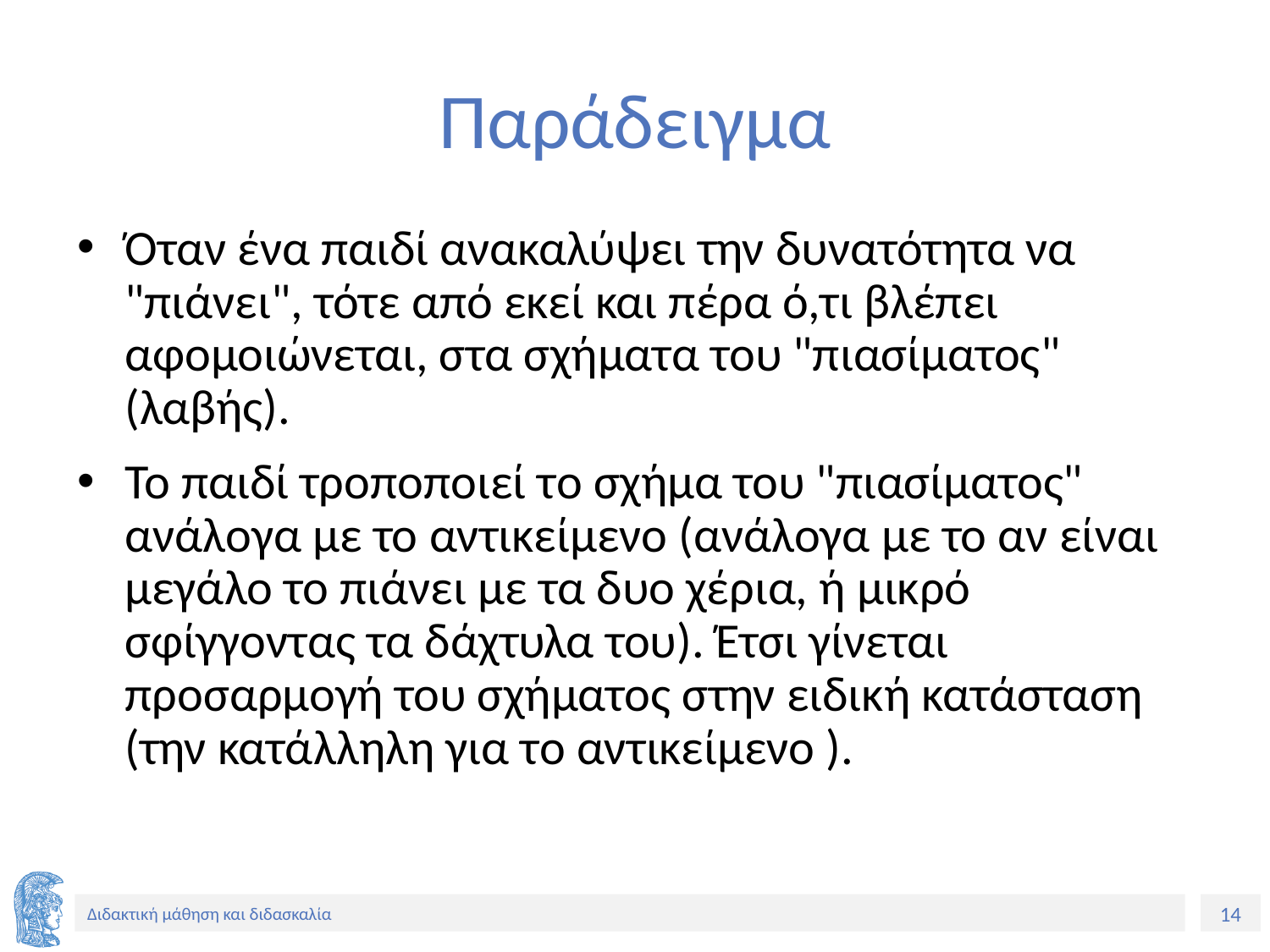

# Παράδειγμα
Όταν ένα παιδί ανακαλύψει την δυνατότητα να "πιάνει", τότε από εκεί και πέρα ό,τι βλέπει αφομοιώνεται, στα σχήματα του "πιασίματος" (λαβής).
Το παιδί τροποποιεί το σχήμα του "πιασίματος" ανάλογα με το αντικείμενο (ανάλογα με το αν είναι μεγάλο το πιάνει με τα δυο χέρια, ή μικρό σφίγγοντας τα δάχτυλα του). Έτσι γίνεται  προσαρμογή του σχήματος στην ειδική κατάσταση (την κατάλληλη για το αντικείμενο ).